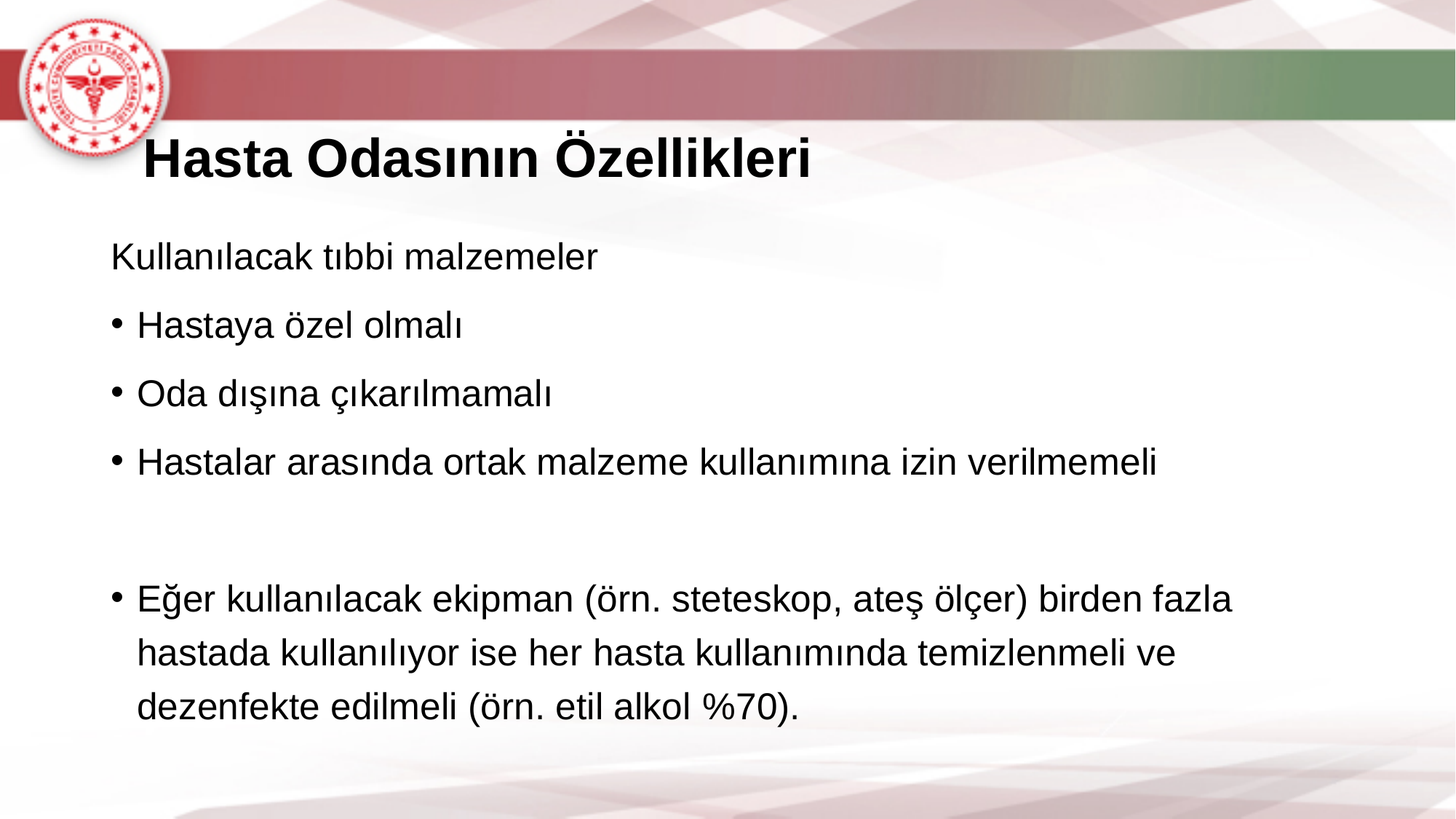

# Hasta Odasının Özellikleri
Kullanılacak tıbbi malzemeler
Hastaya özel olmalı
Oda dışına çıkarılmamalı
Hastalar arasında ortak malzeme kullanımına izin verilmemeli

Eğer kullanılacak ekipman (örn. steteskop, ateş ölçer) birden fazla hastada kullanılıyor ise her hasta kullanımında temizlenmeli ve dezenfekte edilmeli (örn. etil alkol %70).